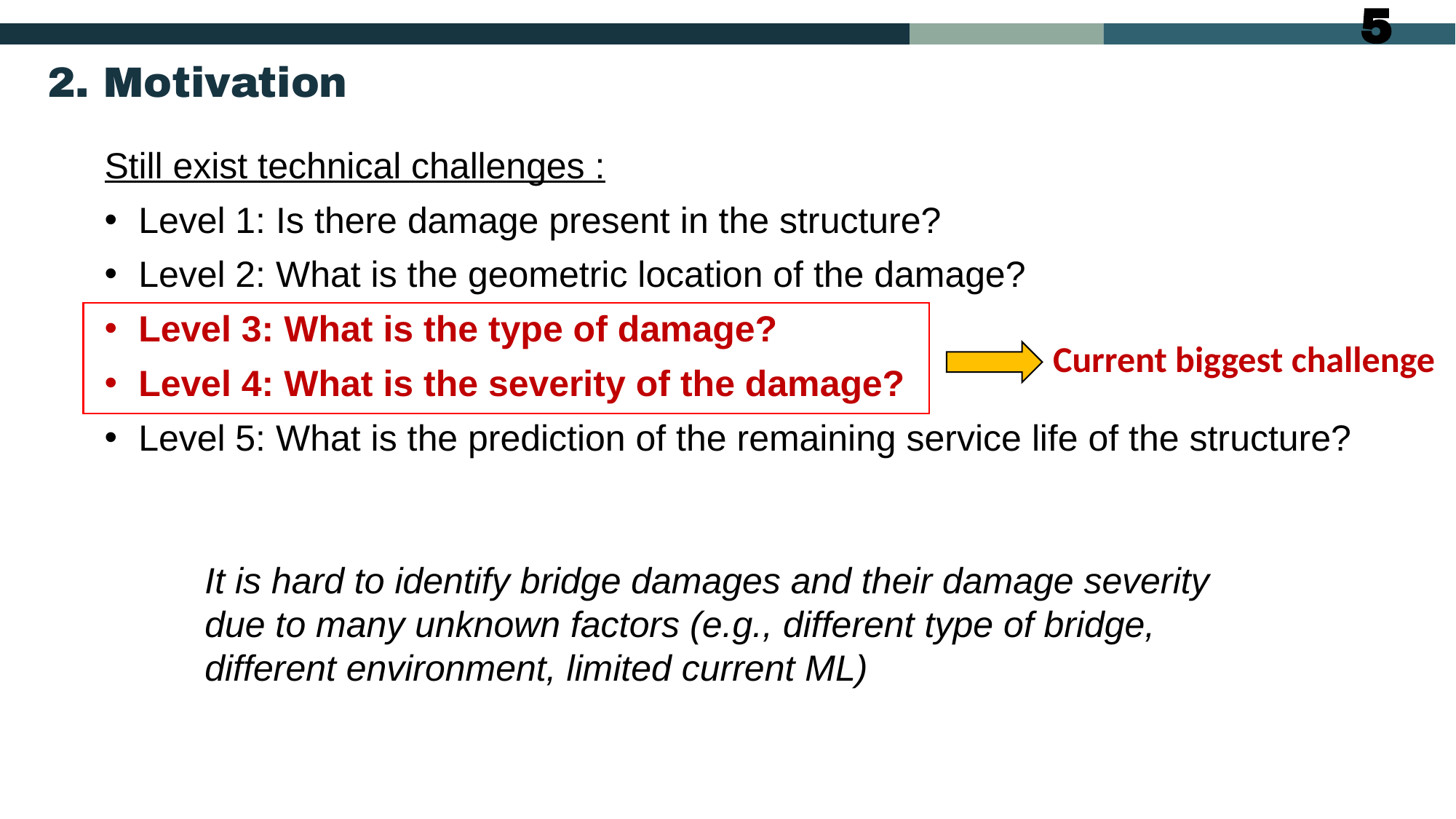

# 2. Motivation
Still exist technical challenges :
Level 1: Is there damage present in the structure?
Level 2: What is the geometric location of the damage?
Level 3: What is the type of damage?
Level 4: What is the severity of the damage?
Level 5: What is the prediction of the remaining service life of the structure?

Current biggest challenge

It is hard to identify bridge damages and their damage severity due to many unknown factors (e.g., different type of bridge, different environment, limited current ML)